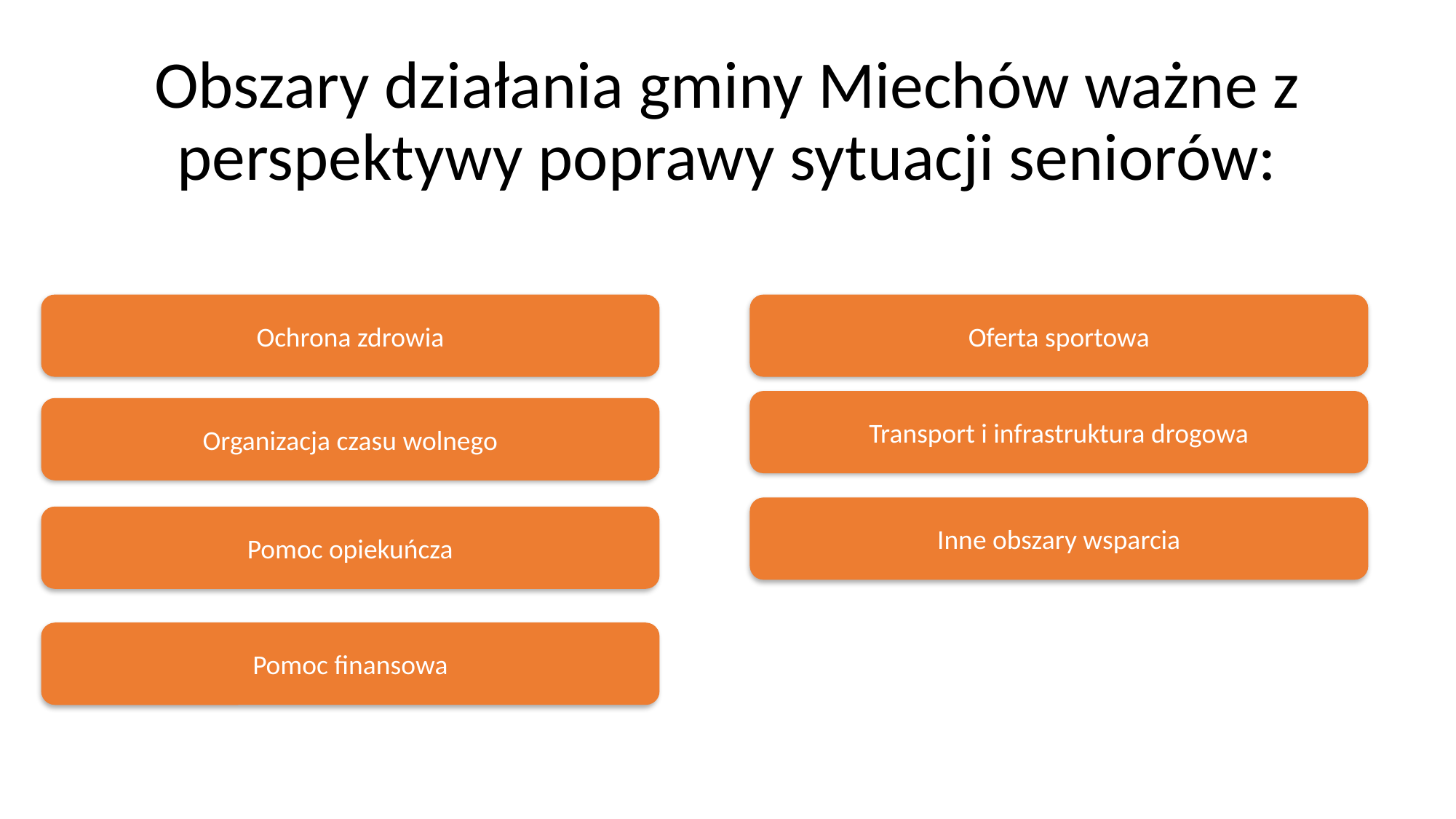

# Obszary działania gminy Miechów ważne z perspektywy poprawy sytuacji seniorów:
Ochrona zdrowia
Oferta sportowa
Transport i infrastruktura drogowa
Organizacja czasu wolnego
Inne obszary wsparcia
Pomoc opiekuńcza
Pomoc finansowa